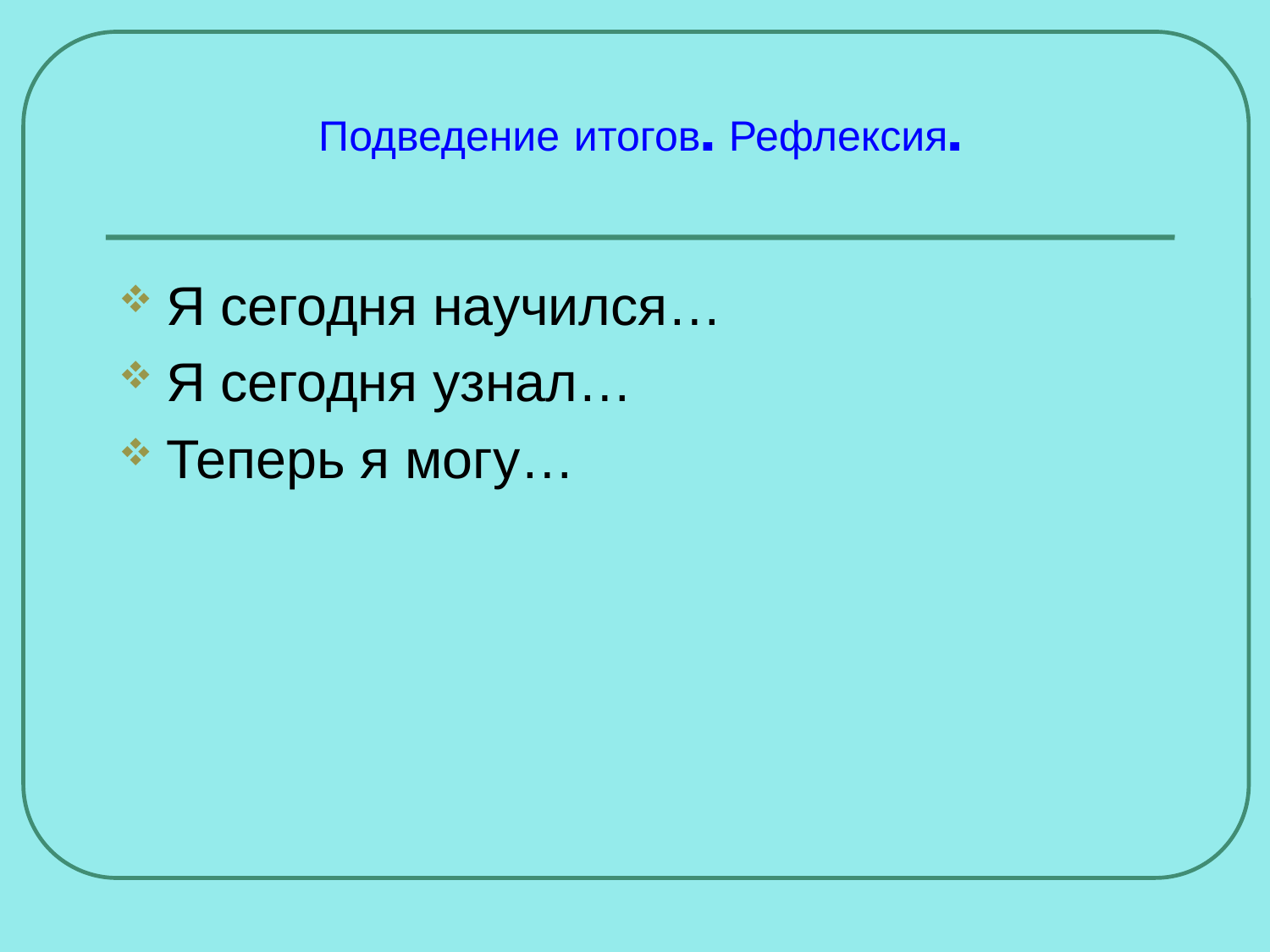

# Подведение итогов. Рефлексия.
Я сегодня научился…
Я сегодня узнал…
Теперь я могу…